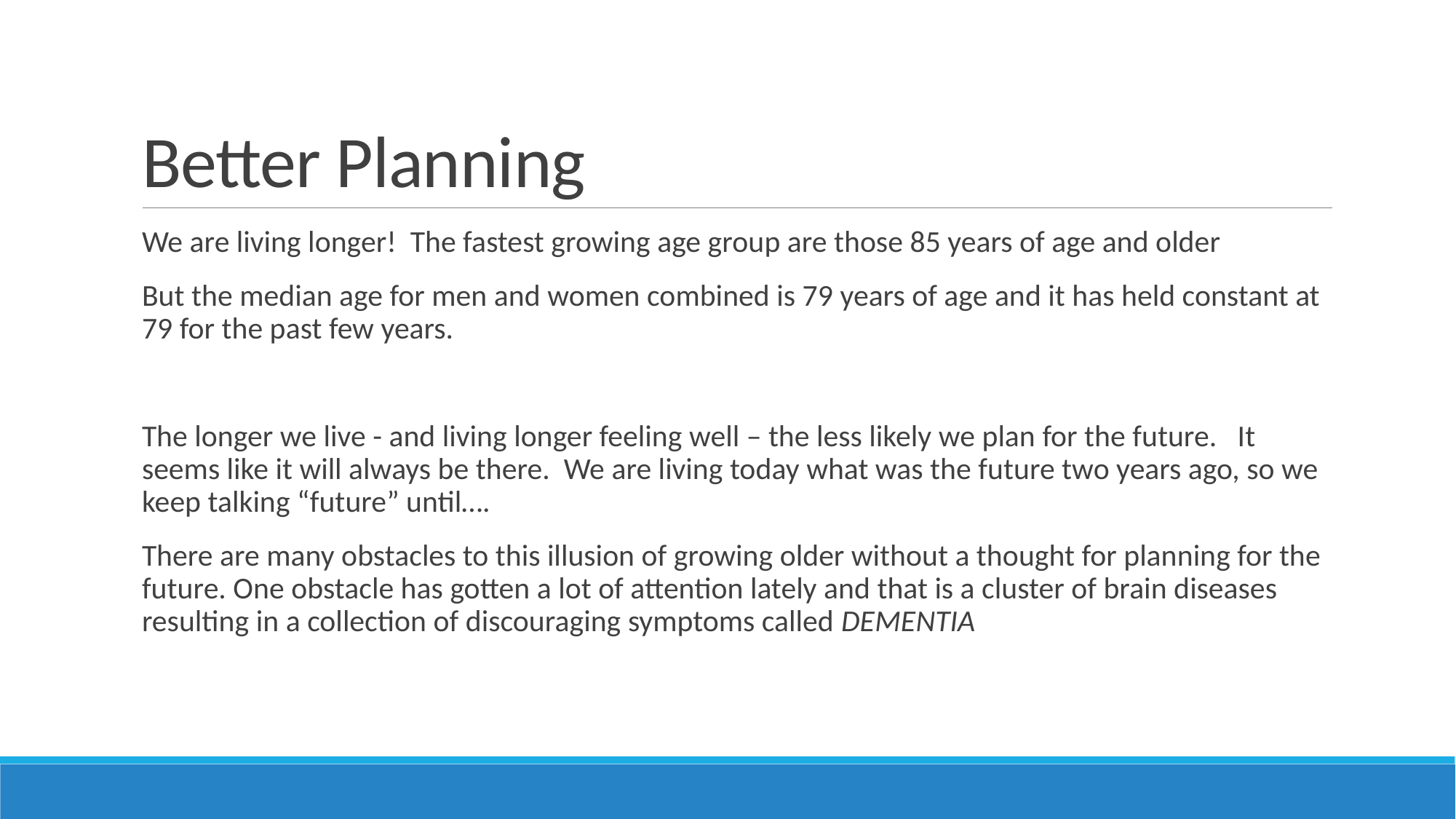

# Better Planning
We are living longer!  The fastest growing age group are those 85 years of age and older
But the median age for men and women combined is 79 years of age and it has held constant at 79 for the past few years.

The longer we live - and living longer feeling well – the less likely we plan for the future.   It seems like it will always be there.  We are living today what was the future two years ago, so we keep talking “future” until….
There are many obstacles to this illusion of growing older without a thought for planning for the future. One obstacle has gotten a lot of attention lately and that is a cluster of brain diseases resulting in a collection of discouraging symptoms called DEMENTIA